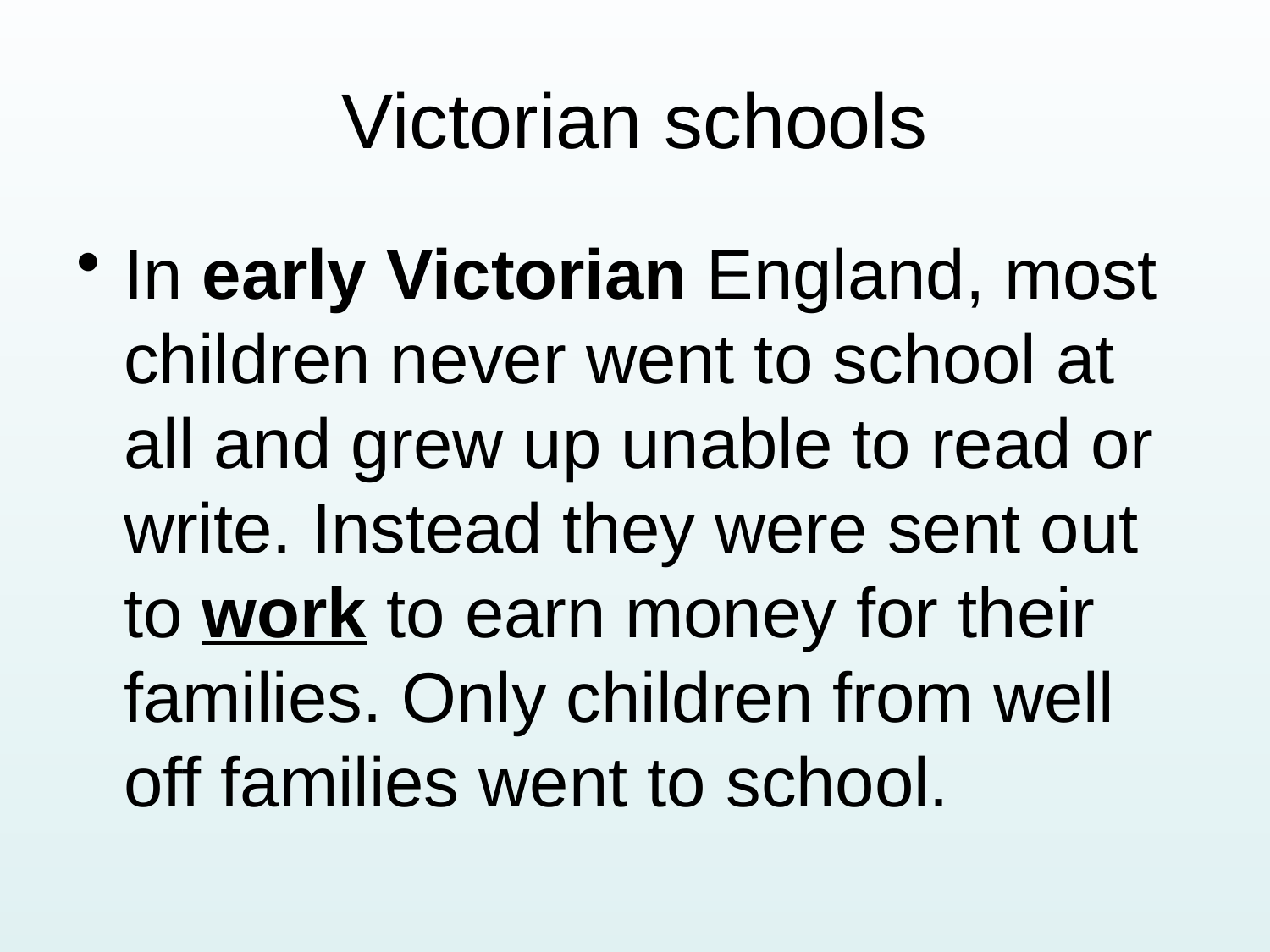

# Victorian schools
In early Victorian England, most children never went to school at all and grew up unable to read or write. Instead they were sent out to work to earn money for their families. Only children from well off families went to school.